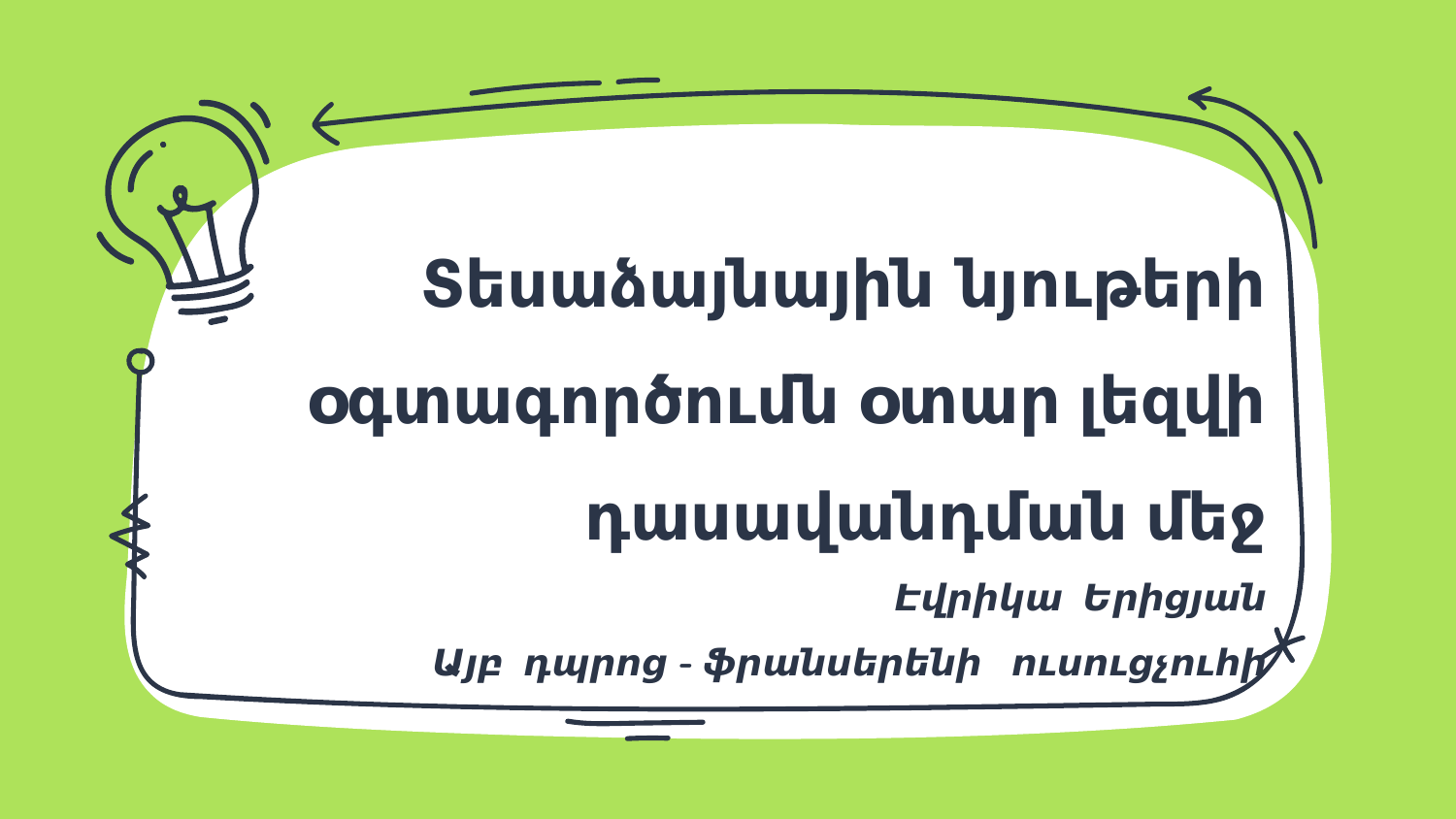

# Տեսաձայնային նյութերի օգտագործումն օտար լեզվի դասավանդման մեջ Էվրիկա  Երիցյան Այբ  դպրոց - ֆրանսերենի   ուսուցչուհի